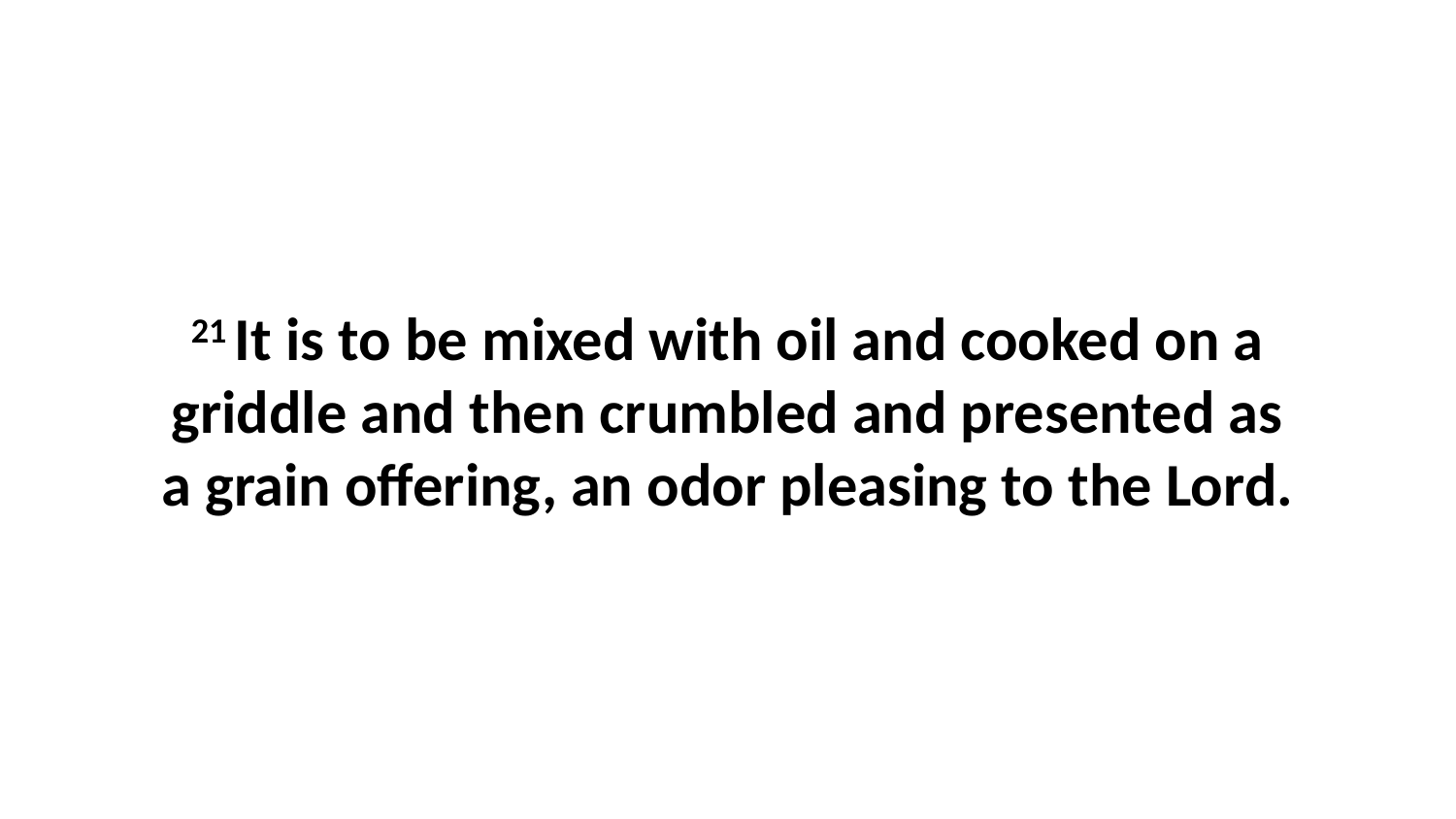

21 It is to be mixed with oil and cooked on a griddle and then crumbled and presented as a grain offering, an odor pleasing to the Lord.